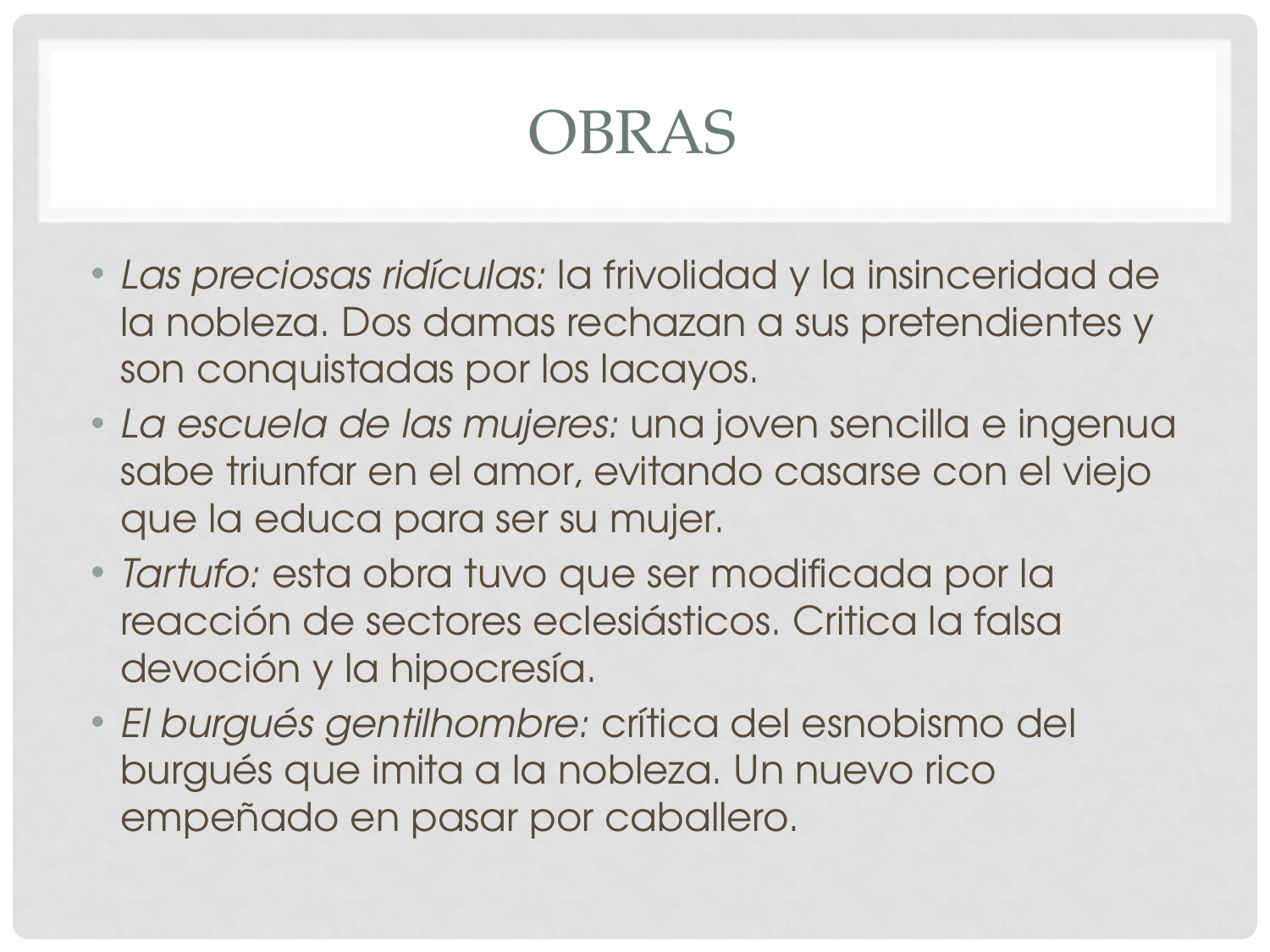

# Obras
Las preciosas ridículas: la frivolidad y la insinceridad de la nobleza. Dos damas rechazan a sus pretendientes y son conquistadas por los lacayos.
La escuela de las mujeres: una joven sencilla e ingenua sabe triunfar en el amor, evitando casarse con el viejo que la educa para ser su mujer.
Tartufo: esta obra tuvo que ser modificada por la reacción de sectores eclesiásticos. Critica la falsa devoción y la hipocresía.
El burgués gentilhombre: crítica del esnobismo del burgués que imita a la nobleza. Un nuevo rico empeñado en pasar por caballero.